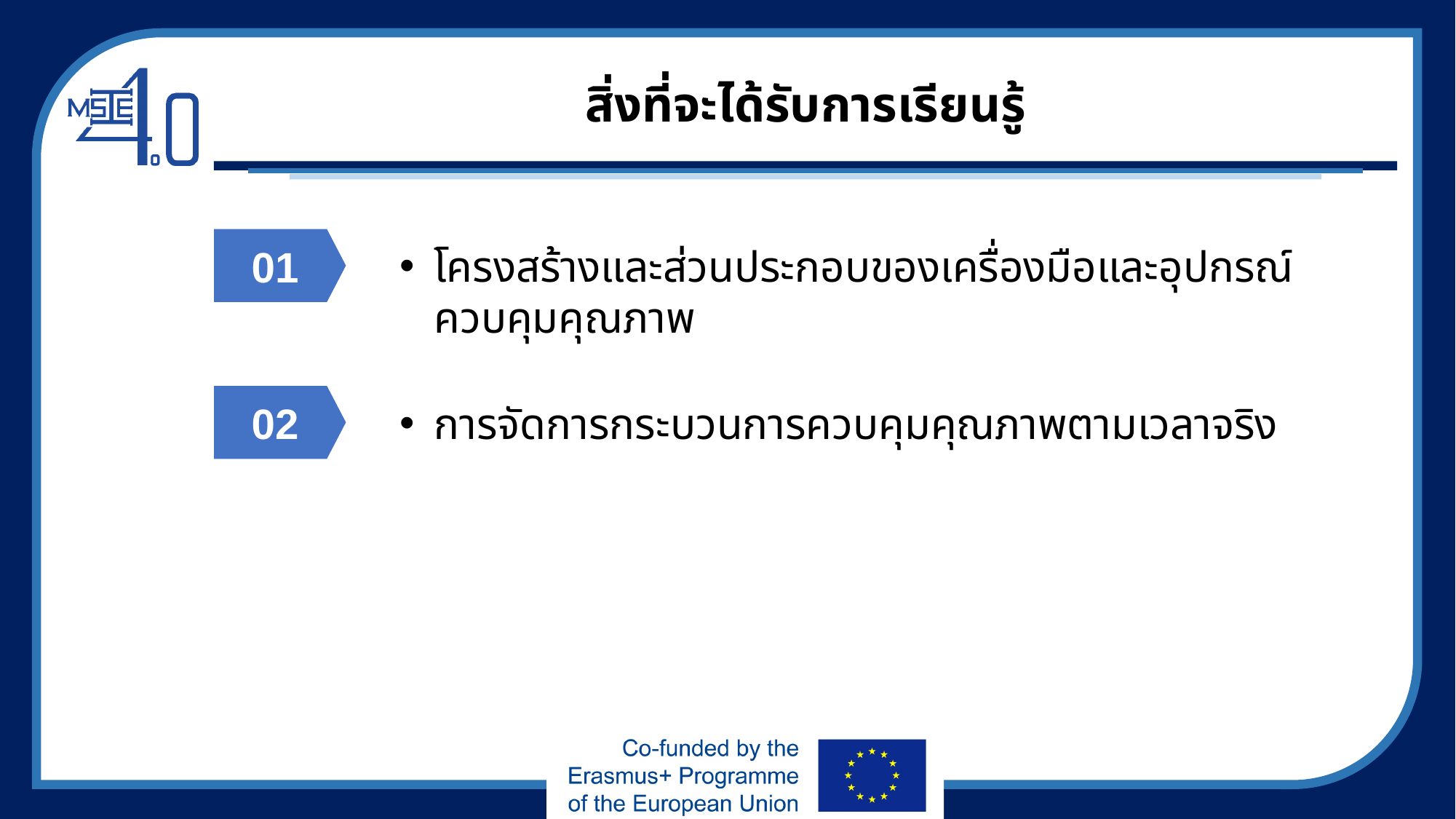

# สิ่งที่จะได้รับการเรียนรู้
01
โครงสร้างและส่วนประกอบของเครื่องมือและอุปกรณ์ควบคุมคุณภาพ
02
การจัดการกระบวนการควบคุมคุณภาพตามเวลาจริง